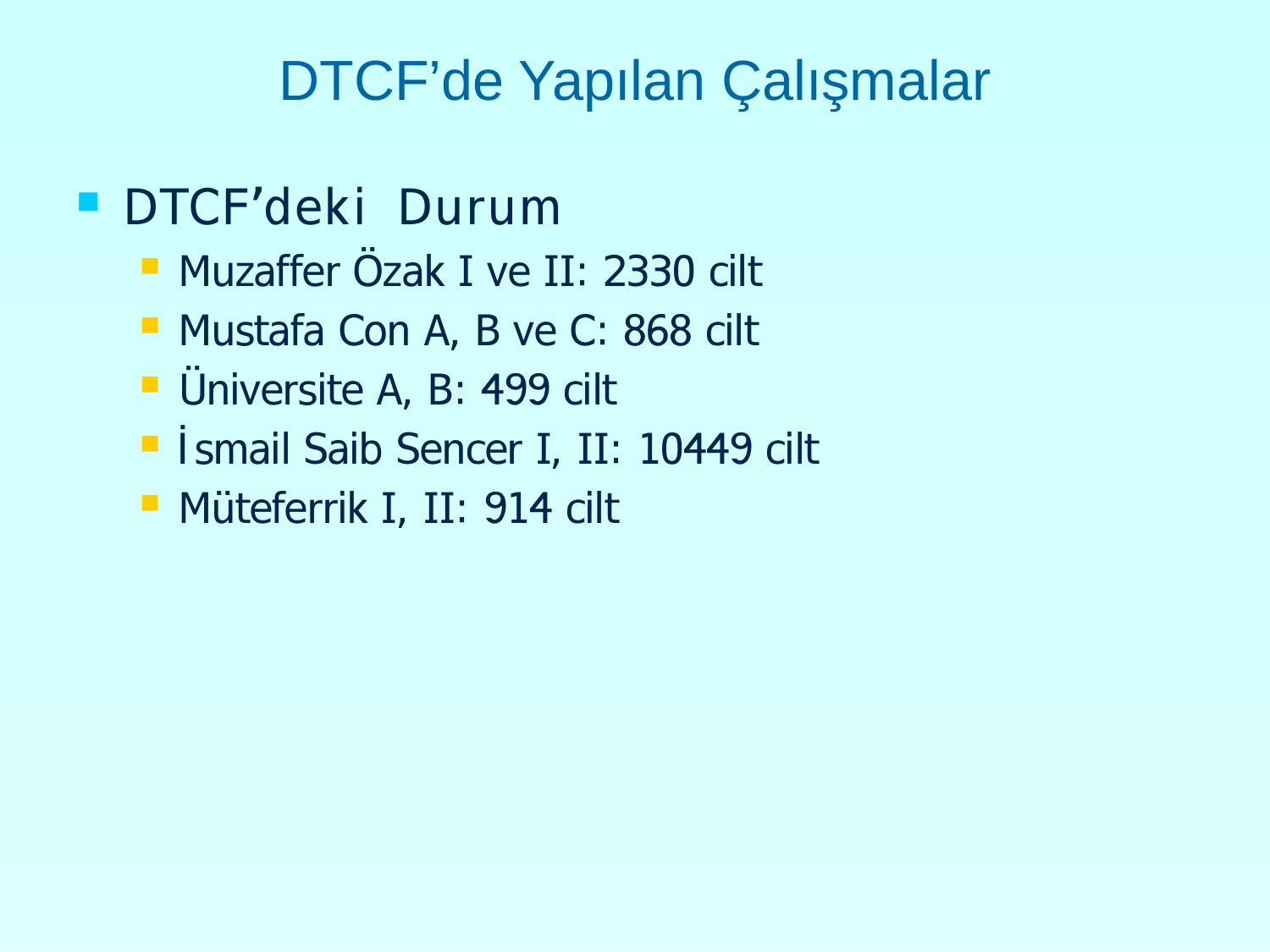

# DTCF’de Yapılan Çalışmalar
DTCF’deki  Durum
Muzaffer Özak I ve II: 2330 cilt
Mustafa Con A, B ve C: 868 cilt
Üniversite A, B: 499 cilt
İsmail Saib Sencer I, II: 10449 cilt
Müteferrik I, II: 914 cilt